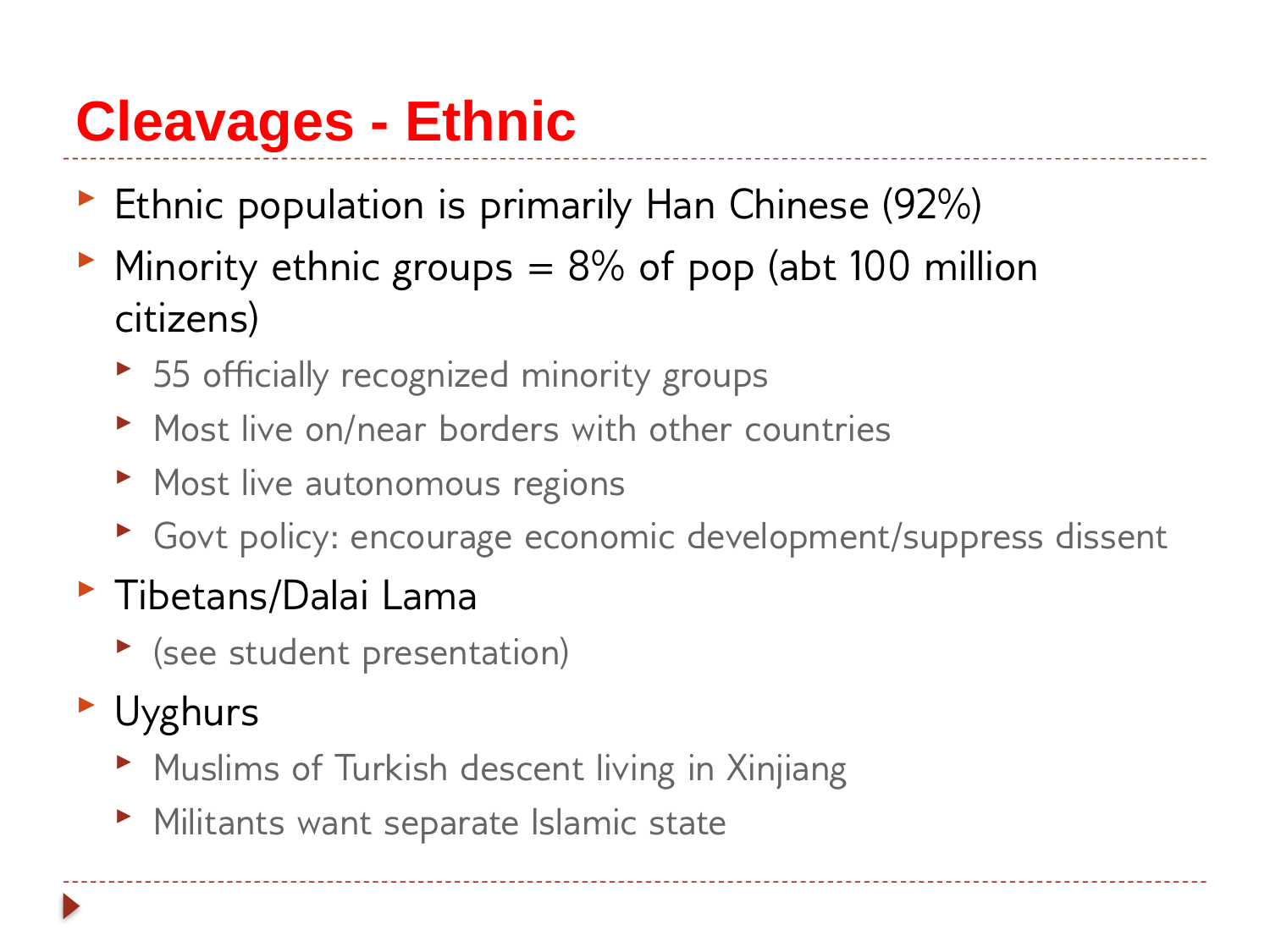

# Cleavages - Ethnic
Ethnic population is primarily Han Chinese (92%)
Minority ethnic groups = 8% of pop (abt 100 million citizens)
55 officially recognized minority groups
Most live on/near borders with other countries
Most live autonomous regions
Govt policy: encourage economic development/suppress dissent
Tibetans/Dalai Lama
(see student presentation)
Uyghurs
Muslims of Turkish descent living in Xinjiang
Militants want separate Islamic state